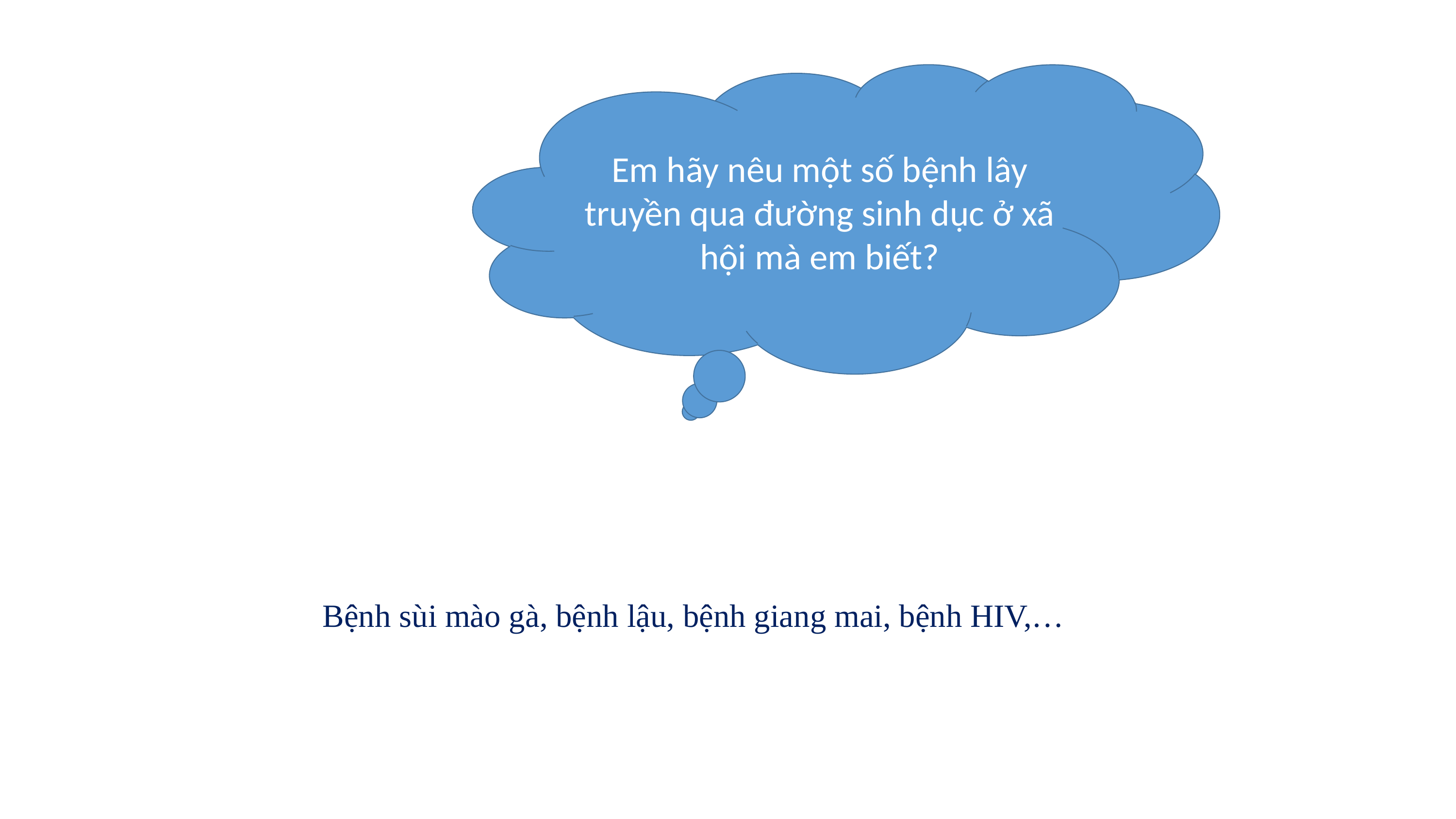

Em hãy nêu một số bệnh lây truyền qua đường sinh dục ở xã hội mà em biết?
Bệnh sùi mào gà, bệnh lậu, bệnh giang mai, bệnh HIV,…